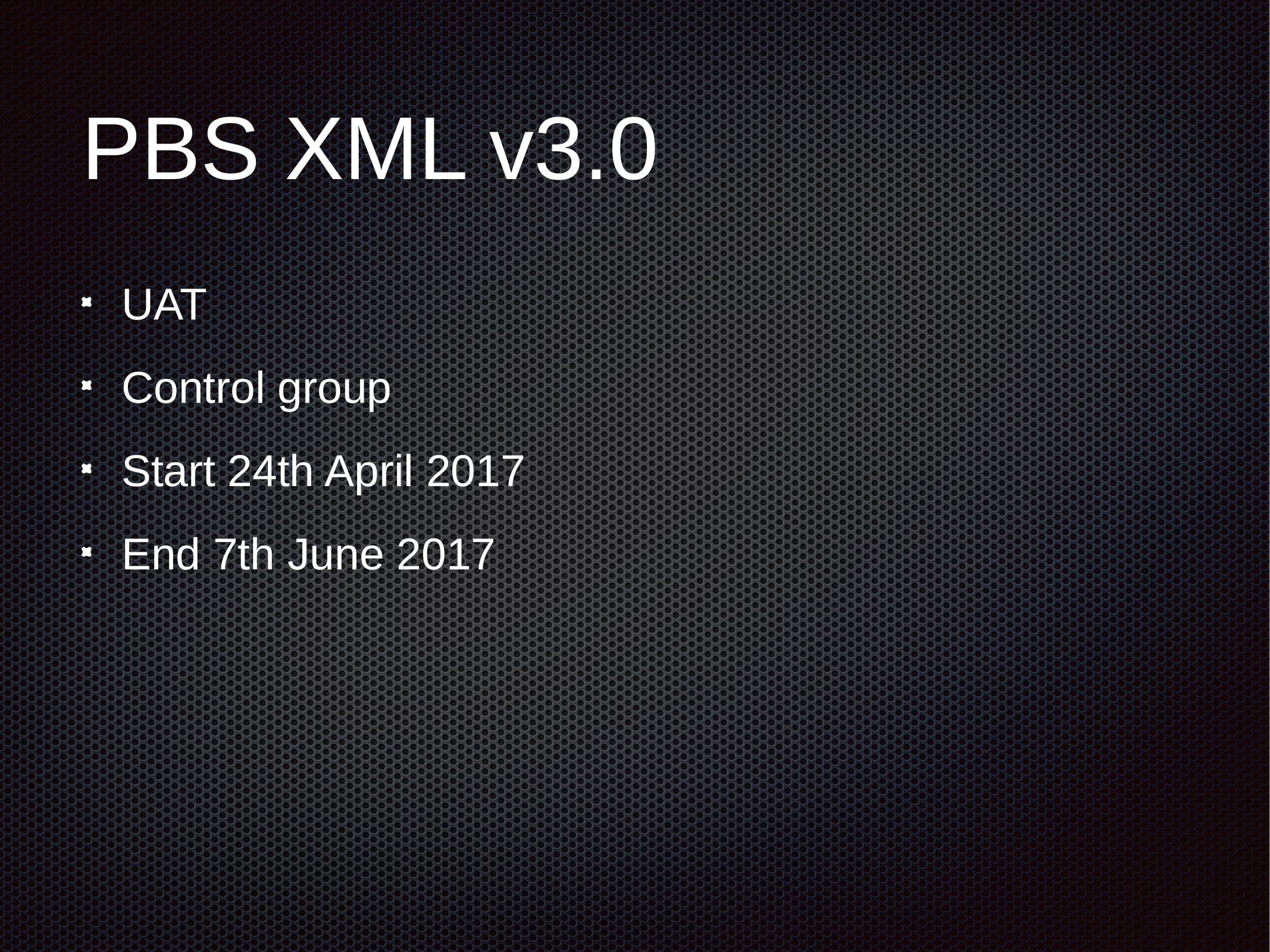

# PBS XML v3.0
UAT
Control group
Start 24th April 2017
End 7th June 2017